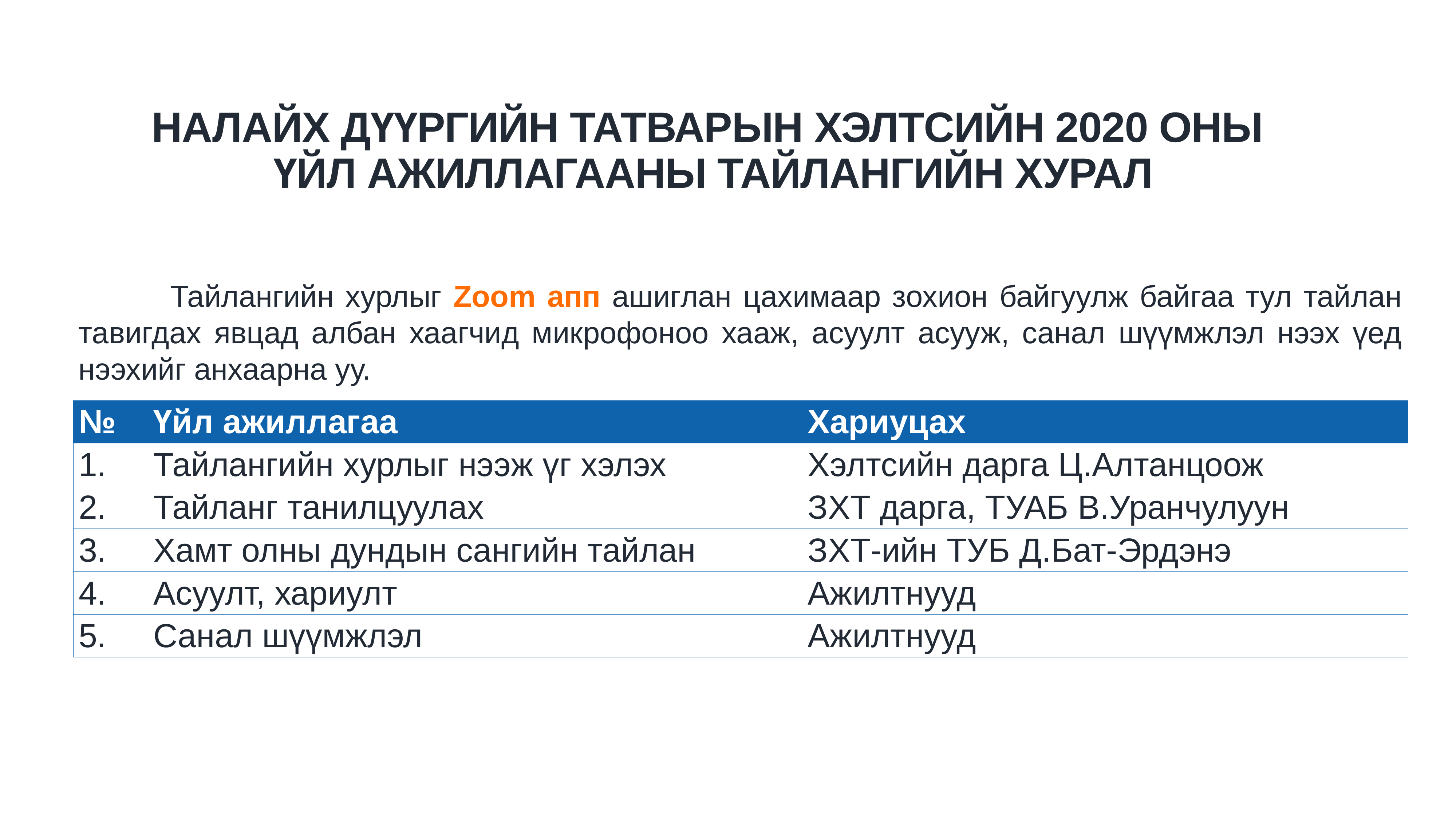

# НАЛАЙХ ДҮҮРГИЙН ТАТВАРЫН ХЭЛТСИЙН 2020 ОНЫ  ҮЙЛ АЖИЛЛАГААНЫ ТАЙЛАНГИЙН ХУРАЛ
        Тайлангийн хурлыг Zoom апп ашиглан цахимаар зохион байгуулж байгаа тул тайлан тавигдах явцад албан хаагчид микрофоноо хааж, асуулт асууж, санал шүүмжлэл нээх үед нээхийг анхаарна уу.
| № | Үйл ажиллагаа | Хариуцах |
| --- | --- | --- |
| 1. | Тайлангийн хурлыг нээж үг хэлэх | Хэлтсийн дарга Ц.Алтанцоож |
| 2. | Тайланг танилцуулах | ЗХТ дарга, ТУАБ В.Уранчулуун |
| 3. | Хамт олны дундын сангийн тайлан | ЗХТ-ийн ТУБ Д.Бат-Эрдэнэ |
| 4. | Асуулт, хариулт | Ажилтнууд |
| 5. | Санал шүүмжлэл | Ажилтнууд |